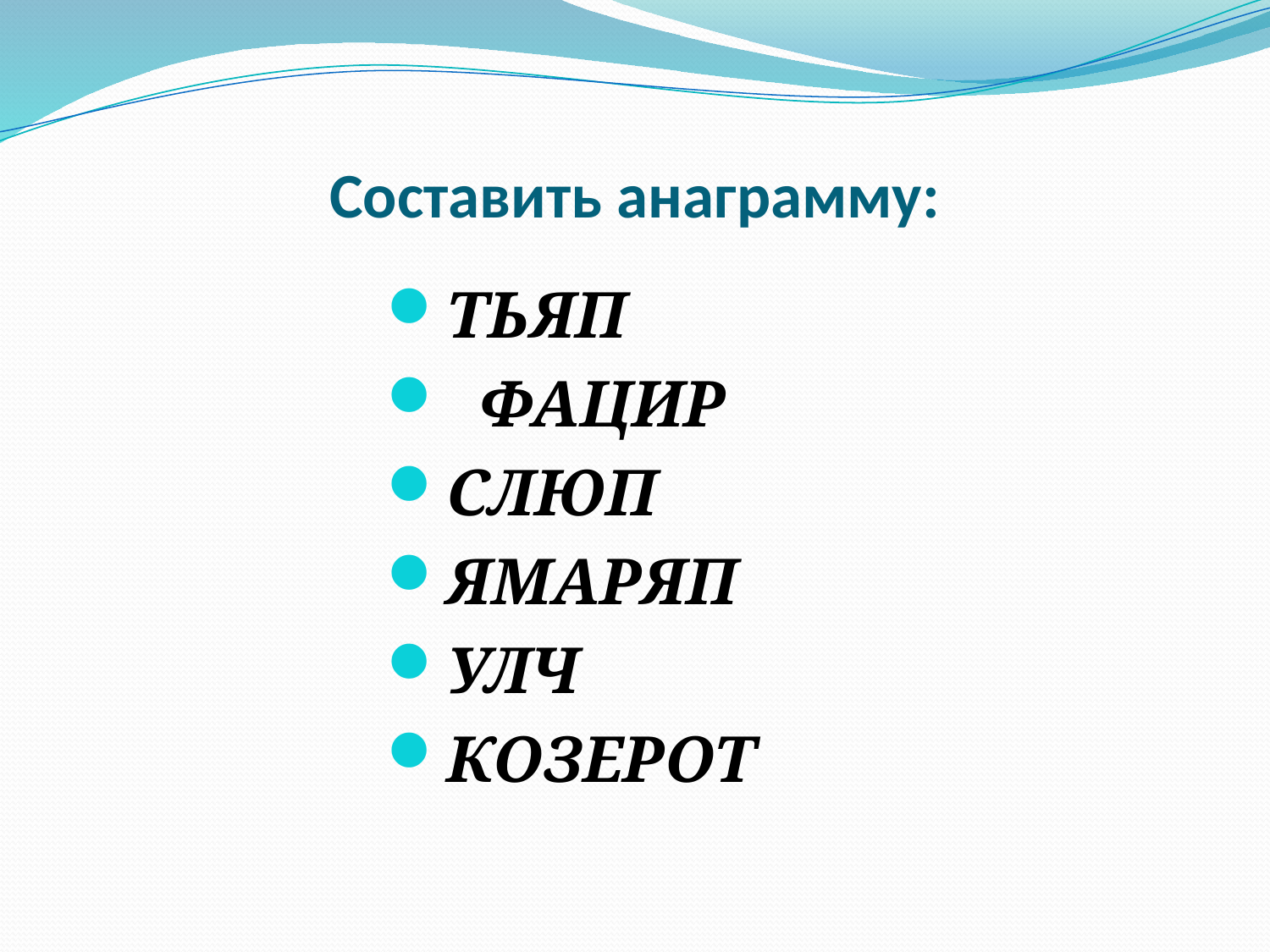

# Составить анаграмму:
ТЬЯП
  ФАЦИР
СЛЮП
ЯМАРЯП
УЛЧ
КОЗЕРОТ